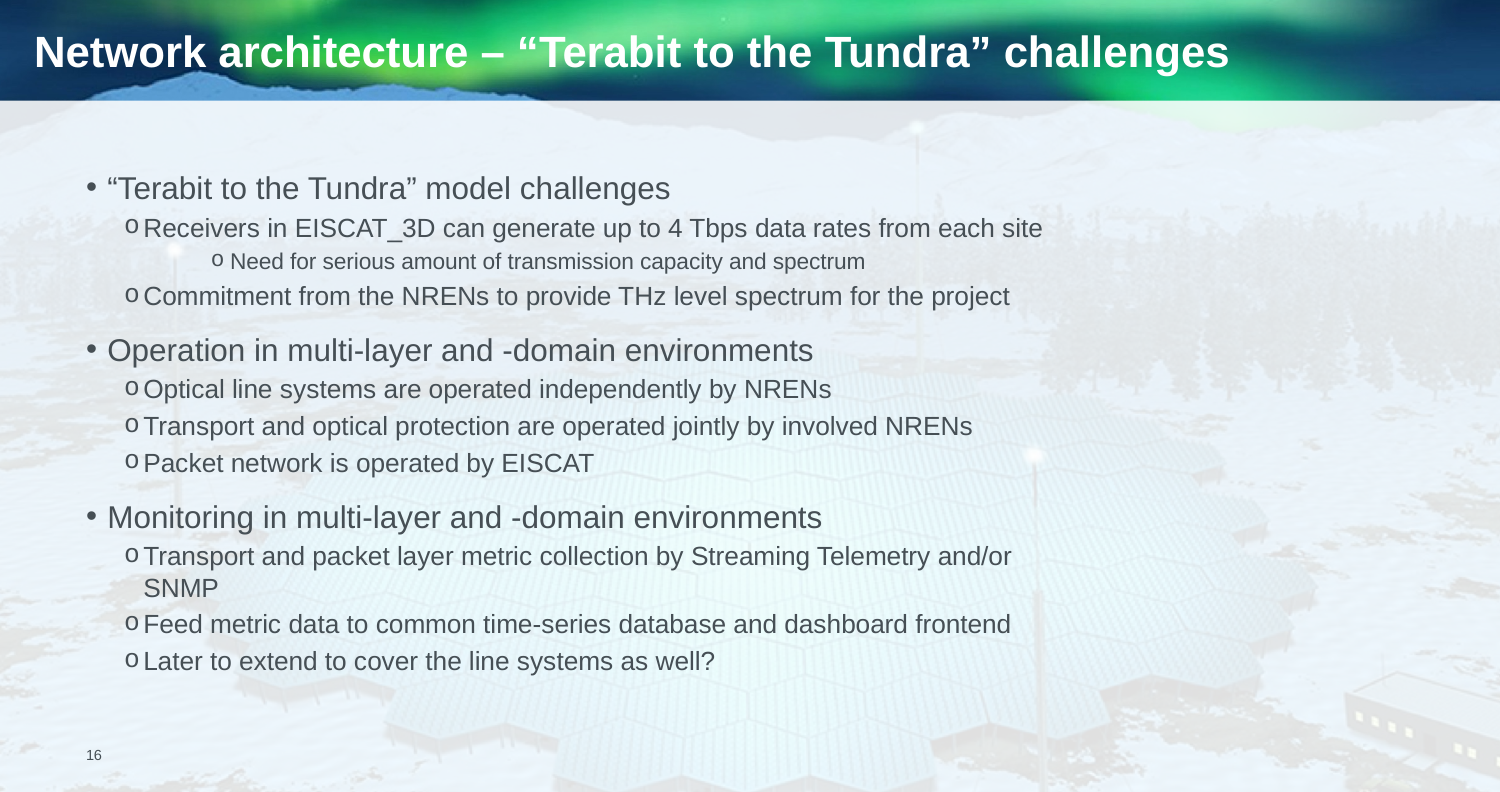

# Network architecture – “Terabit to the Tundra” challenges
“Terabit to the Tundra” model challenges
Receivers in EISCAT_3D can generate up to 4 Tbps data rates from each site
Need for serious amount of transmission capacity and spectrum
Commitment from the NRENs to provide THz level spectrum for the project
Operation in multi-layer and -domain environments
Optical line systems are operated independently by NRENs
Transport and optical protection are operated jointly by involved NRENs
Packet network is operated by EISCAT
Monitoring in multi-layer and -domain environments
Transport and packet layer metric collection by Streaming Telemetry and/or SNMP
Feed metric data to common time-series database and dashboard frontend
Later to extend to cover the line systems as well?

16